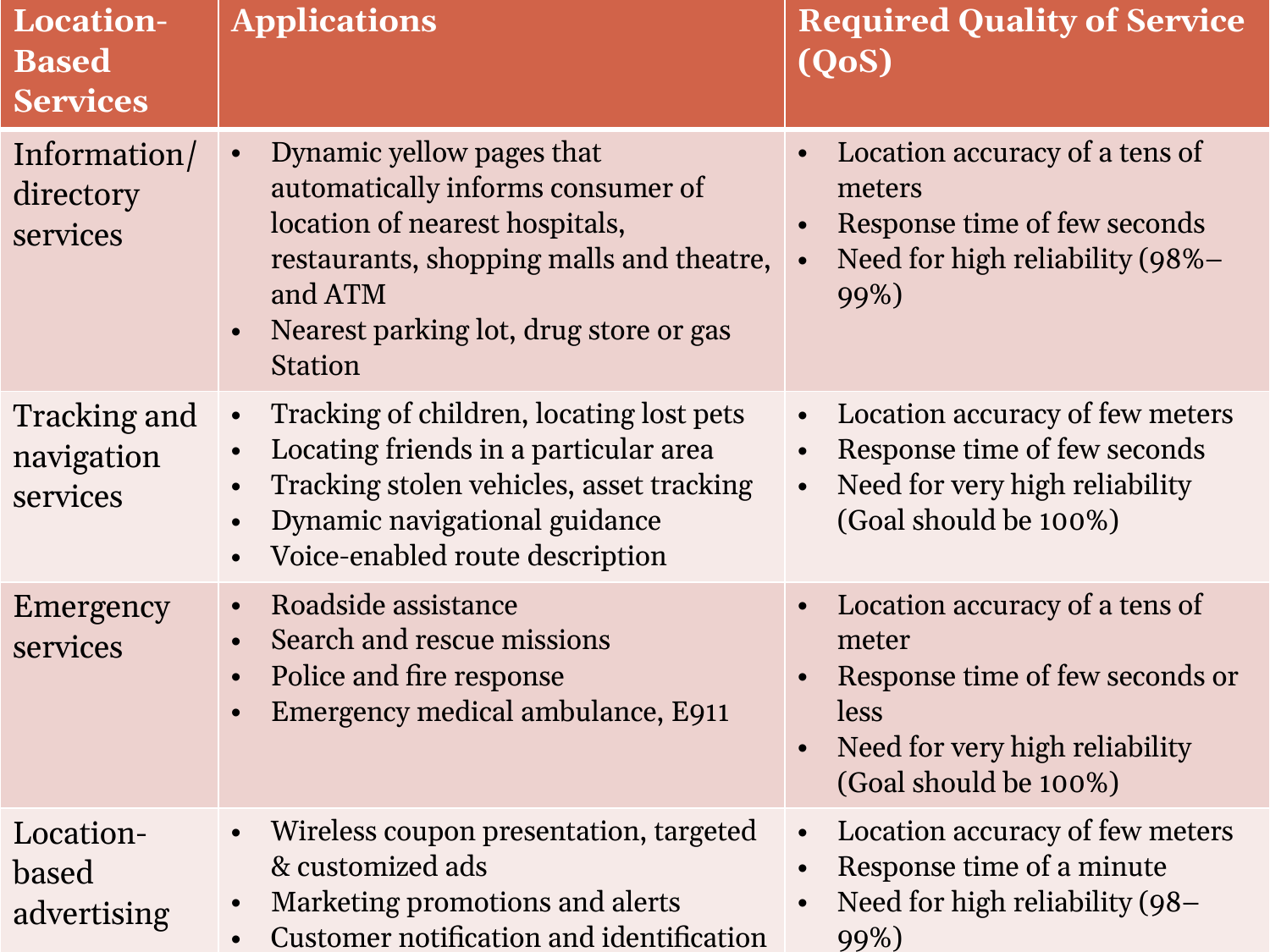

| Location-Based Services | Applications | Required Quality of Service (QoS) |
| --- | --- | --- |
| Information/ directory services | Dynamic yellow pages that automatically informs consumer of location of nearest hospitals, restaurants, shopping malls and theatre, and ATM Nearest parking lot, drug store or gas Station | Location accuracy of a tens of meters Response time of few seconds Need for high reliability (98%–99%) |
| Tracking and navigation services | Tracking of children, locating lost pets Locating friends in a particular area Tracking stolen vehicles, asset tracking Dynamic navigational guidance Voice-enabled route description | Location accuracy of few meters Response time of few seconds Need for very high reliability (Goal should be 100%) |
| Emergency services | Roadside assistance Search and rescue missions Police and fire response Emergency medical ambulance, E911 | Location accuracy of a tens of meter Response time of few seconds or less Need for very high reliability (Goal should be 100%) |
| Location-based advertising | Wireless coupon presentation, targeted & customized ads Marketing promotions and alerts Customer notification and identification in the neighborhood store | Location accuracy of few meters Response time of a minute Need for high reliability (98–99%) |
#
107